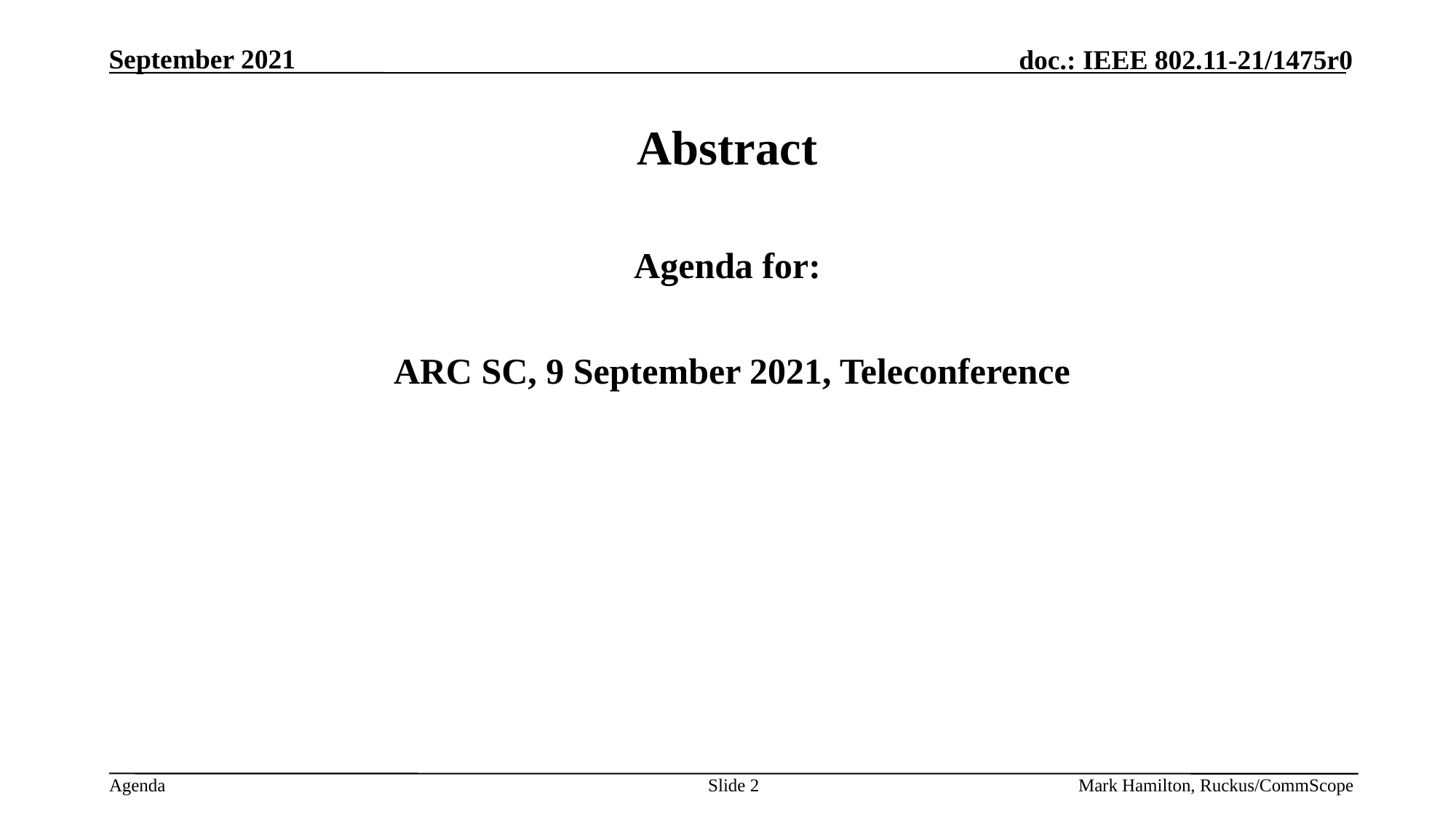

# Abstract
Agenda for:

 ARC SC, 9 September 2021, Teleconference
Slide 2